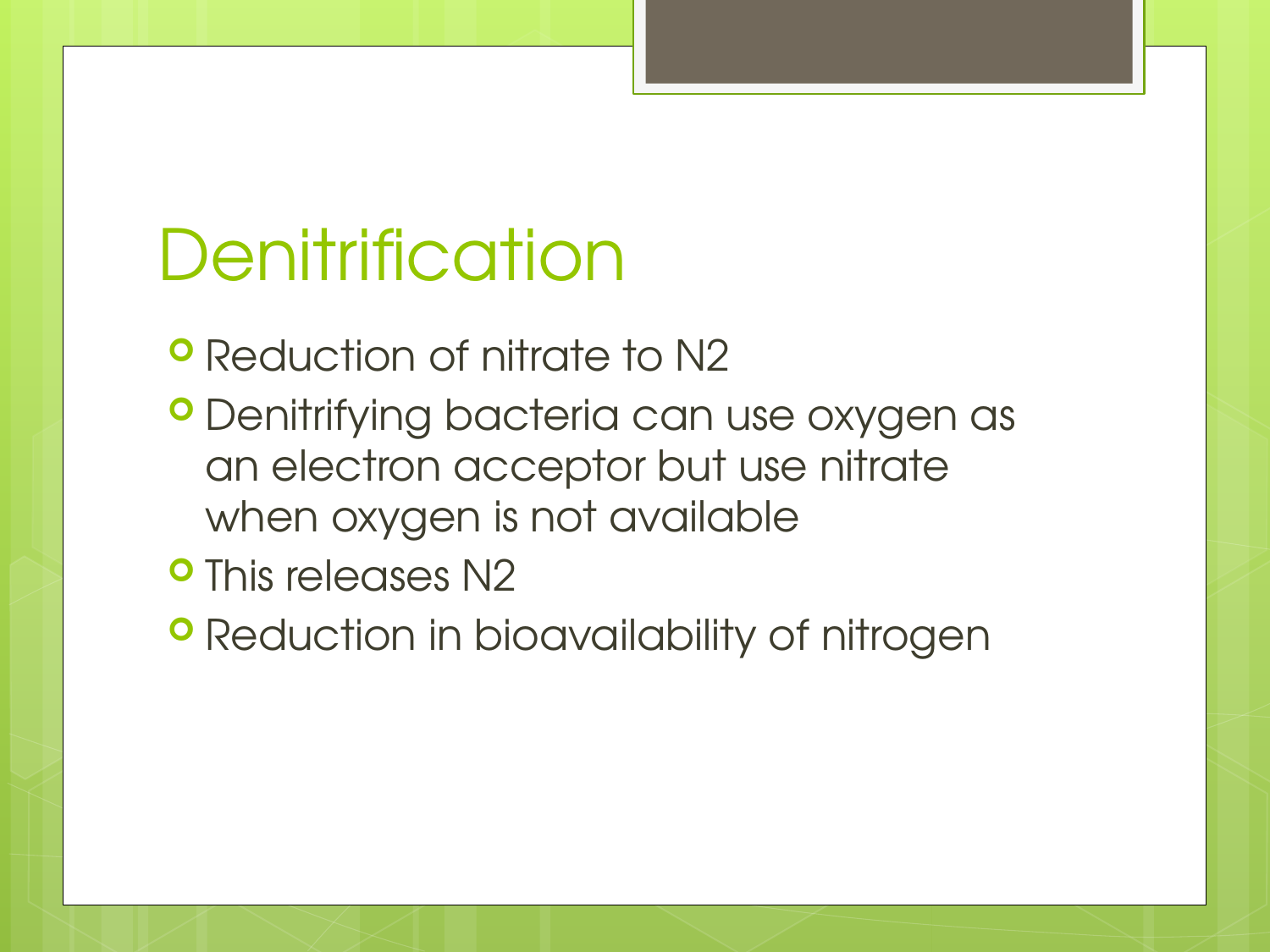

# Denitrification
Reduction of nitrate to N2
Denitrifying bacteria can use oxygen as an electron acceptor but use nitrate when oxygen is not available
This releases N2
Reduction in bioavailability of nitrogen